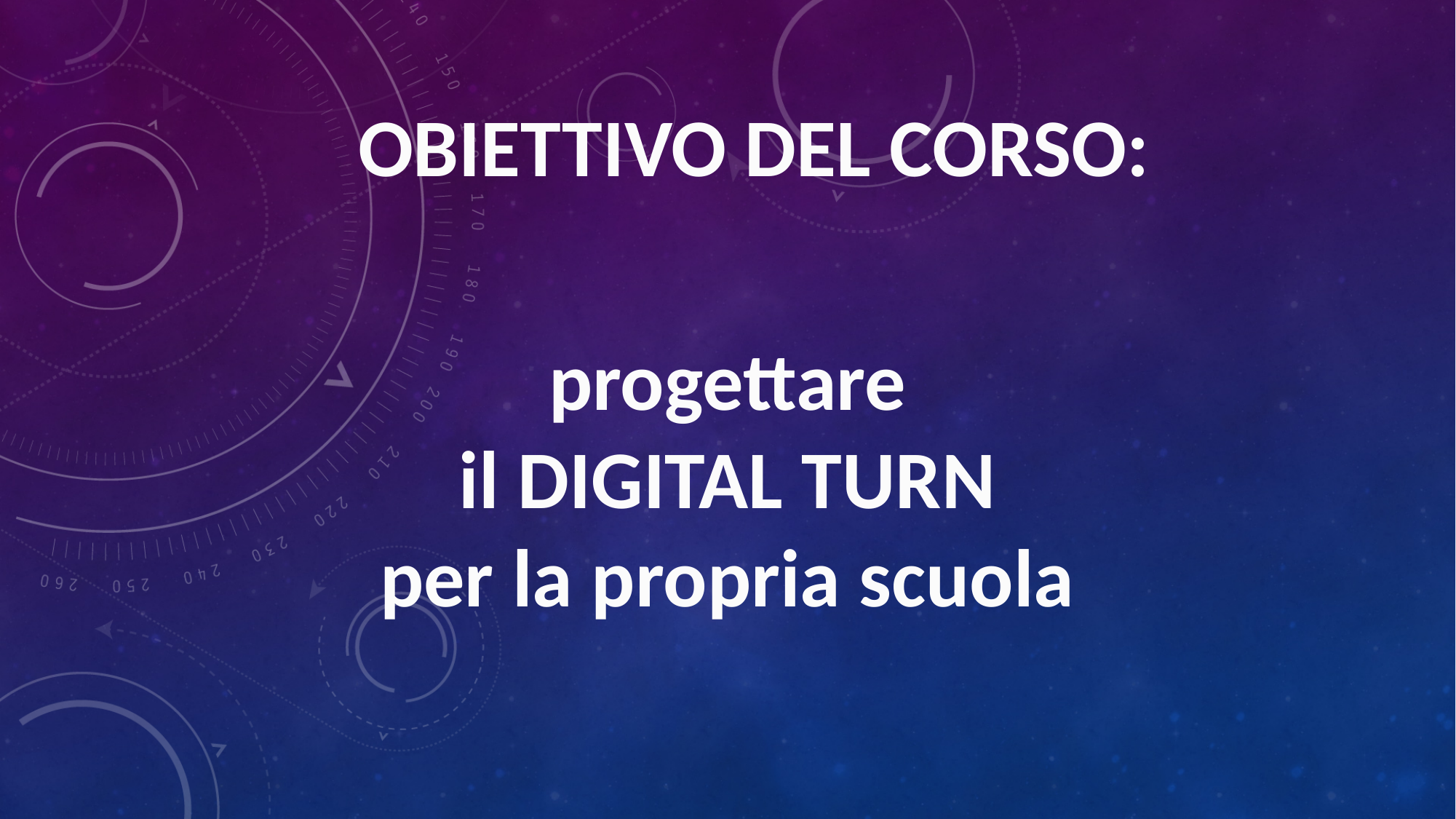

OBIETTIVO DEL CORSO:
progettare
 il DIGITAL TURN
per la propria scuola